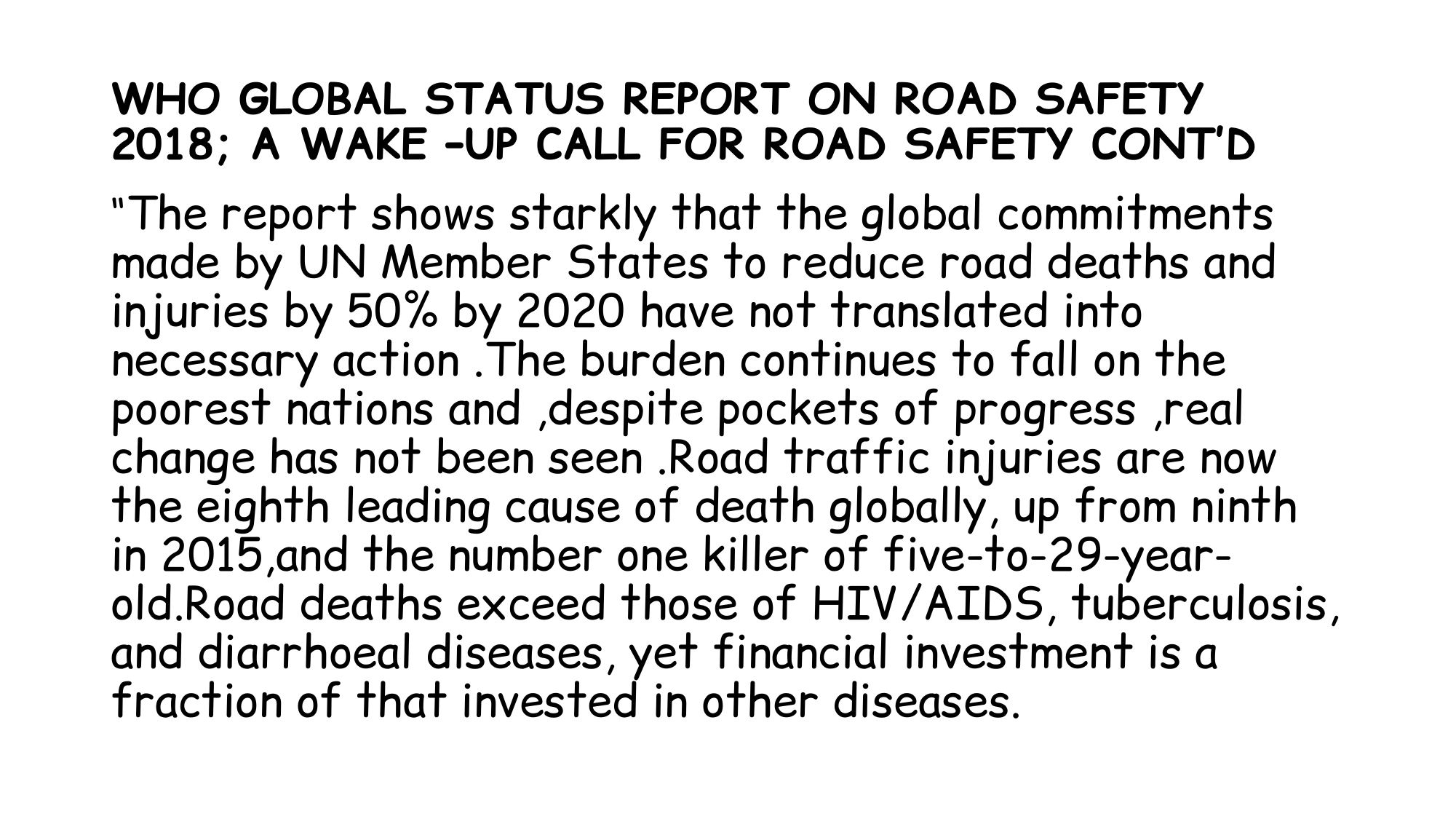

# WHO GLOBAL STATUS REPORT ON ROAD SAFETY 2018; A WAKE –UP CALL FOR ROAD SAFETY CONT’D
“The report shows starkly that the global commitments made by UN Member States to reduce road deaths and injuries by 50% by 2020 have not translated into necessary action .The burden continues to fall on the poorest nations and ,despite pockets of progress ,real change has not been seen .Road traffic injuries are now the eighth leading cause of death globally, up from ninth in 2015,and the number one killer of five-to-29-year-old.Road deaths exceed those of HIV/AIDS, tuberculosis, and diarrhoeal diseases, yet financial investment is a fraction of that invested in other diseases.